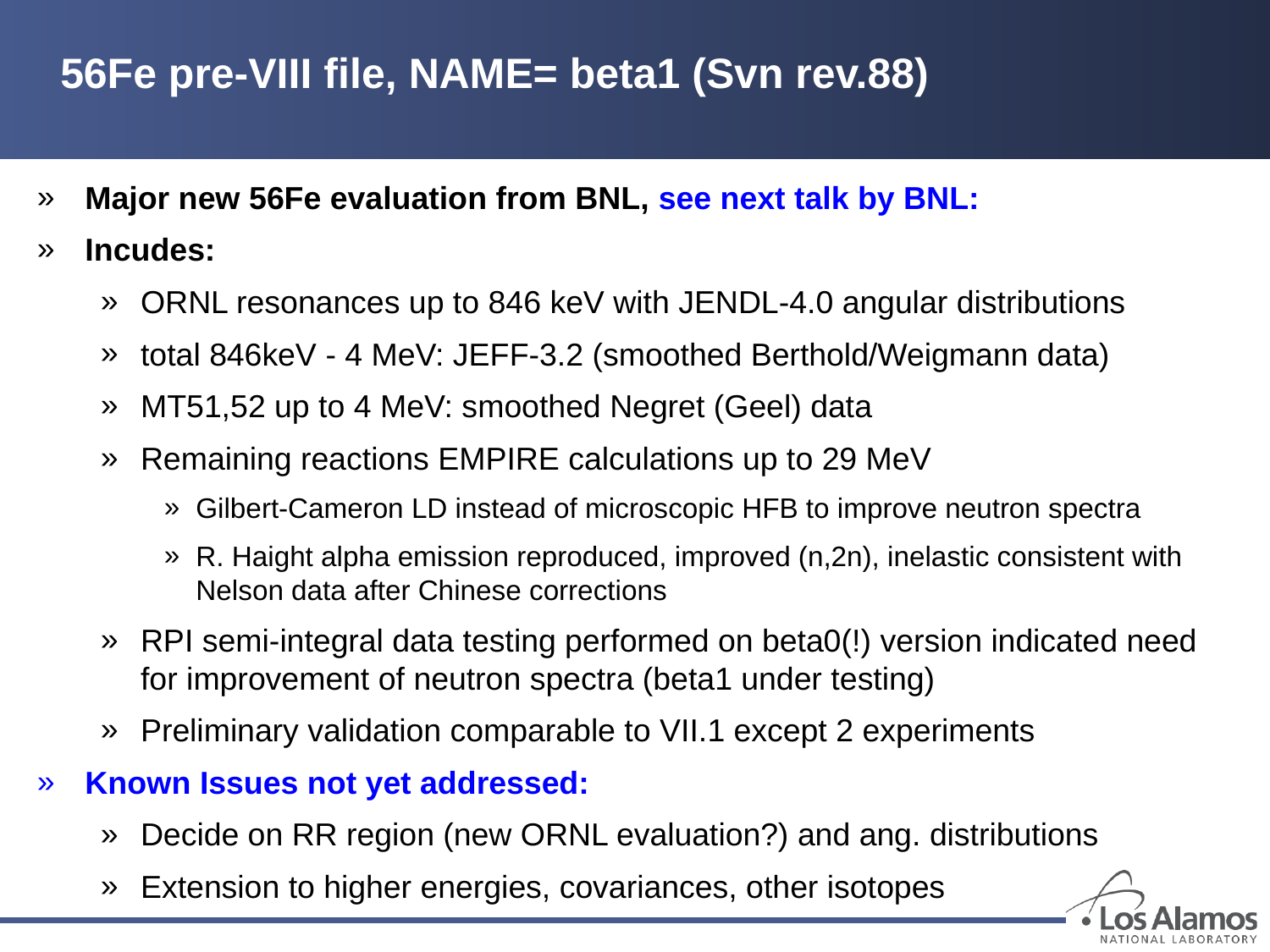

# 56Fe pre-VIII file, NAME= beta1 (Svn rev.88)
Major new 56Fe evaluation from BNL, see next talk by BNL:
Incudes:
ORNL resonances up to 846 keV with JENDL-4.0 angular distributions
total 846keV - 4 MeV: JEFF-3.2 (smoothed Berthold/Weigmann data)
MT51,52 up to 4 MeV: smoothed Negret (Geel) data
Remaining reactions EMPIRE calculations up to 29 MeV
Gilbert-Cameron LD instead of microscopic HFB to improve neutron spectra
R. Haight alpha emission reproduced, improved (n,2n), inelastic consistent with Nelson data after Chinese corrections
RPI semi-integral data testing performed on beta0(!) version indicated need for improvement of neutron spectra (beta1 under testing)
Preliminary validation comparable to VII.1 except 2 experiments
Known Issues not yet addressed:
Decide on RR region (new ORNL evaluation?) and ang. distributions
Extension to higher energies, covariances, other isotopes